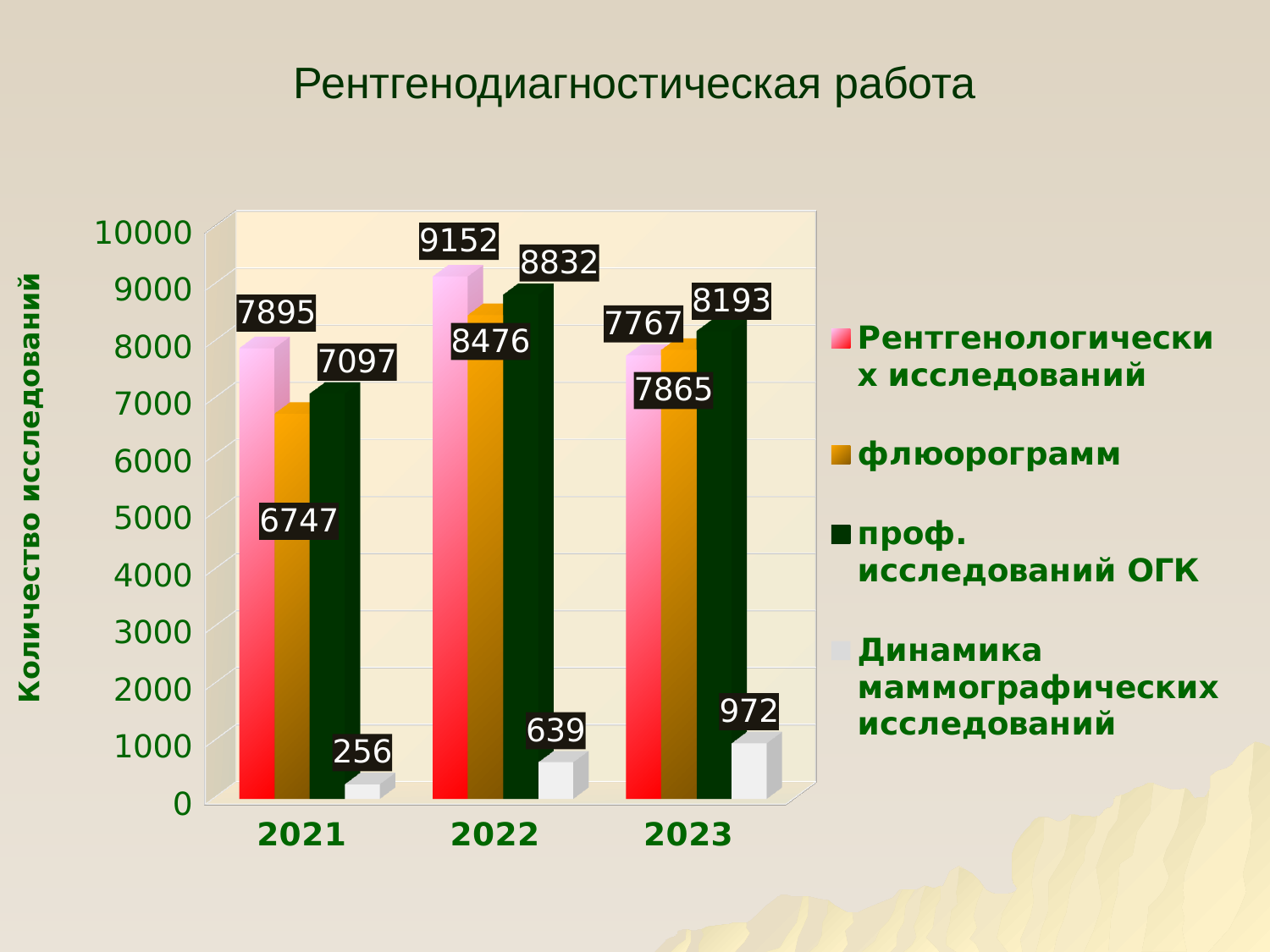

# Рентгенодиагностическая работа
Количество исследований

[unsupported chart]